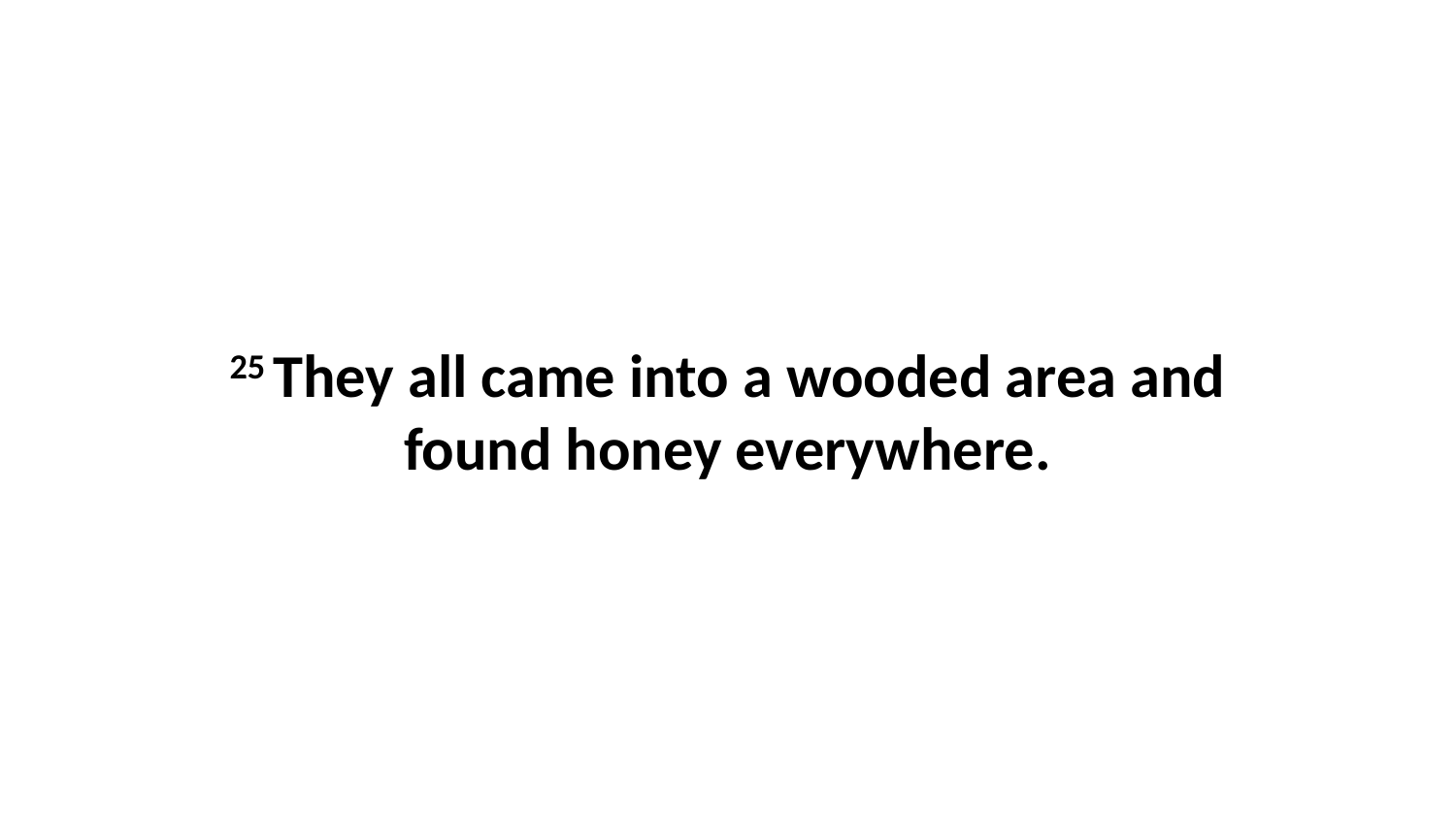

25 They all came into a wooded area and found honey everywhere.